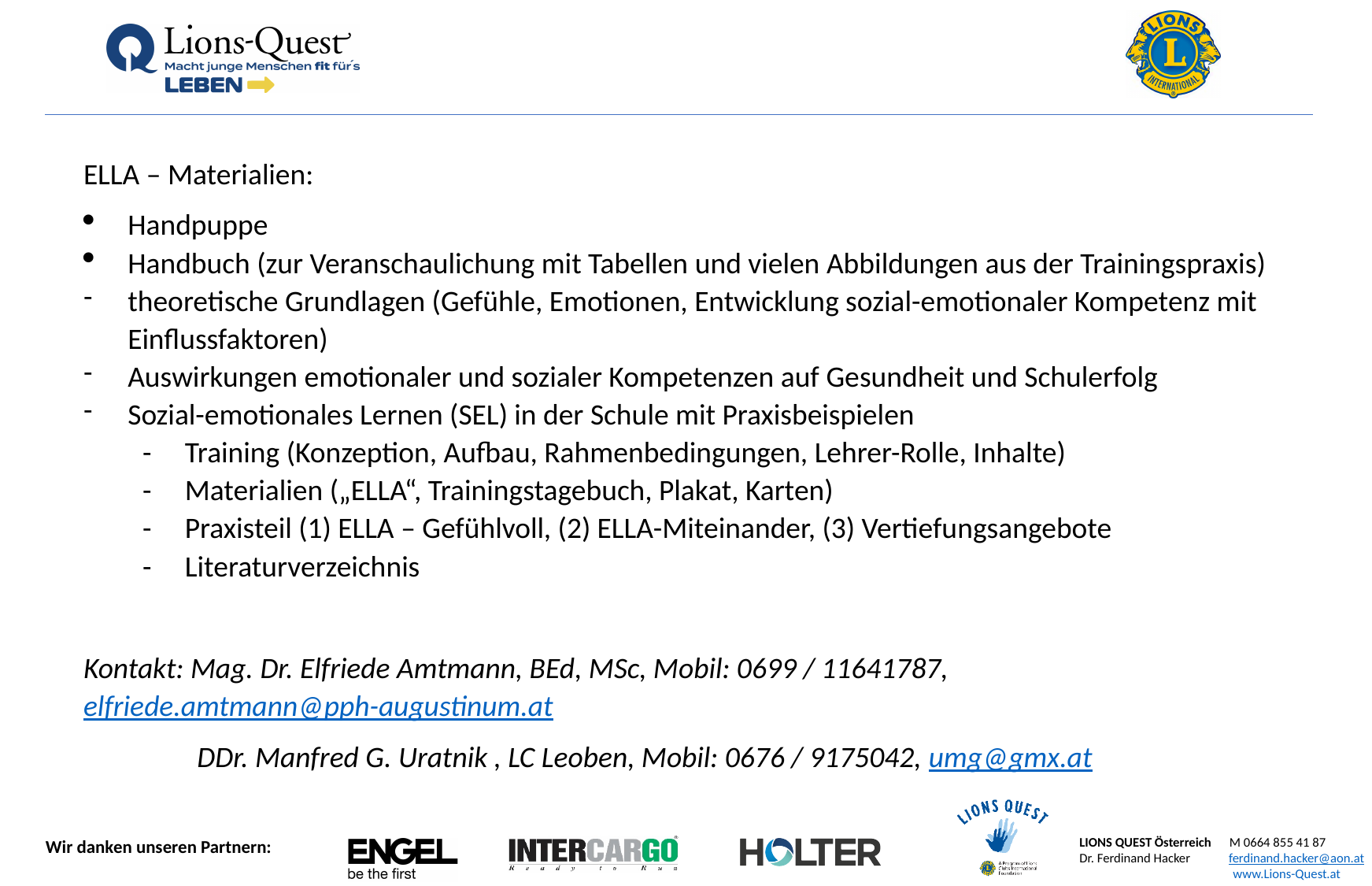

ELLA – Materialien:
Handpuppe
Handbuch (zur Veranschaulichung mit Tabellen und vielen Abbildungen aus der Trainingspraxis)
theoretische Grundlagen (Gefühle, Emotionen, Entwicklung sozial-emotionaler Kompetenz mit Einflussfaktoren)
Auswirkungen emotionaler und sozialer Kompetenzen auf Gesundheit und Schulerfolg
Sozial-emotionales Lernen (SEL) in der Schule mit Praxisbeispielen
-     Training (Konzeption, Aufbau, Rahmenbedingungen, Lehrer-Rolle, Inhalte)
-     Materialien („ELLA“, Trainingstagebuch, Plakat, Karten)
-     Praxisteil (1) ELLA – Gefühlvoll, (2) ELLA-Miteinander, (3) Vertiefungsangebote
-     Literaturverzeichnis

Kontakt: Mag. Dr. Elfriede Amtmann, BEd, MSc, Mobil: 0699 / 11641787, elfriede.amtmann@pph-augustinum.at
                 DDr. Manfred G. Uratnik , LC Leoben, Mobil: 0676 / 9175042, umg@gmx.at